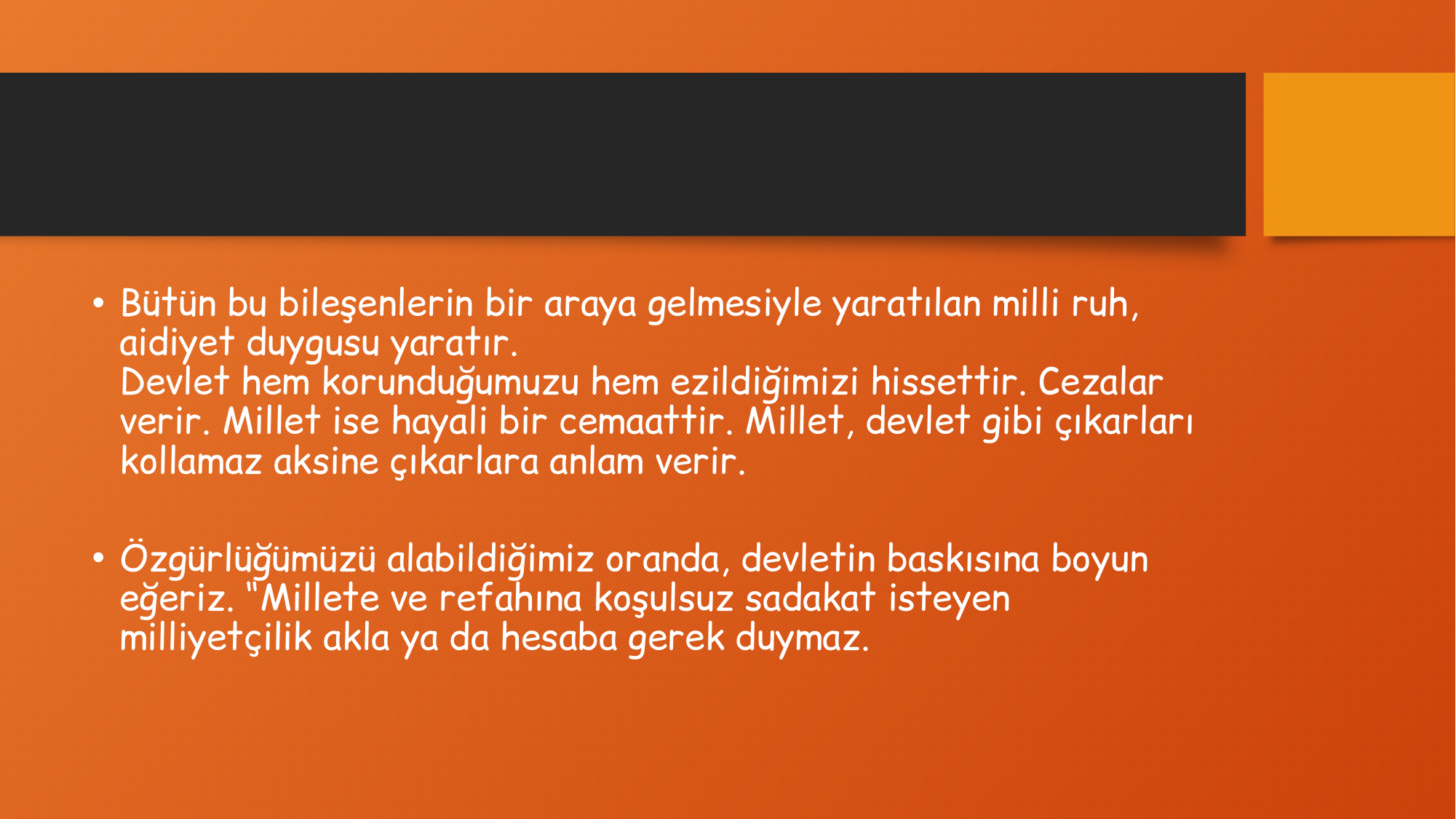

#
Bütün bu bileşenlerin bir araya gelmesiyle yaratılan milli ruh, aidiyet duygusu yaratır.
Devlet hem korunduğumuzu hem ezildiğimizi hissettir. Cezalar verir. Millet ise hayali bir cemaattir. Millet, devlet gibi çıkarları kollamaz aksine çıkarlara anlam verir.
Özgürlüğümüzü alabildiğimiz oranda, devletin baskısına boyun eğeriz. “Millete ve refahına koşulsuz sadakat isteyen milliyetçilik akla ya da hesaba gerek duymaz.